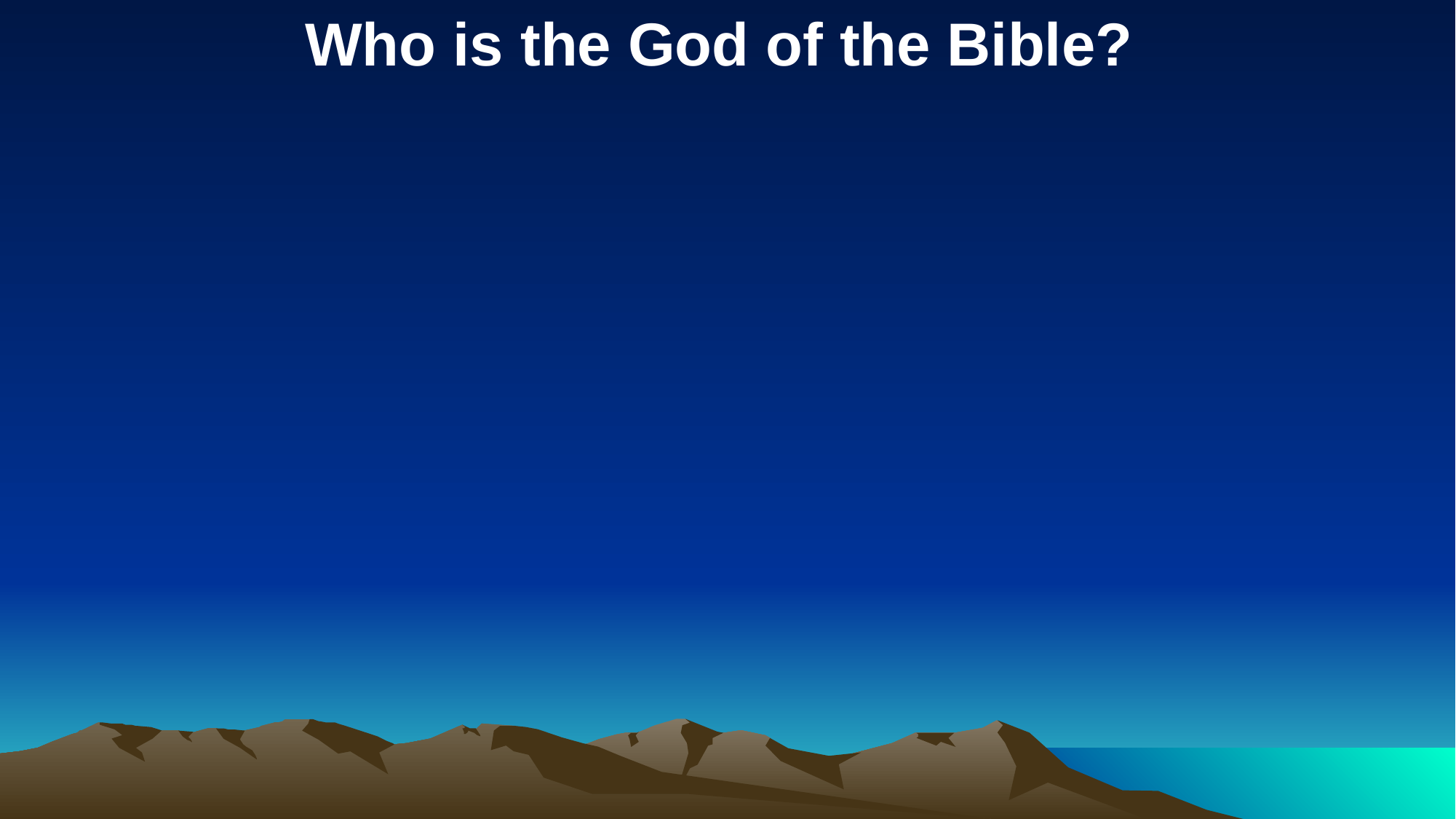

Who is the God of the Bible?